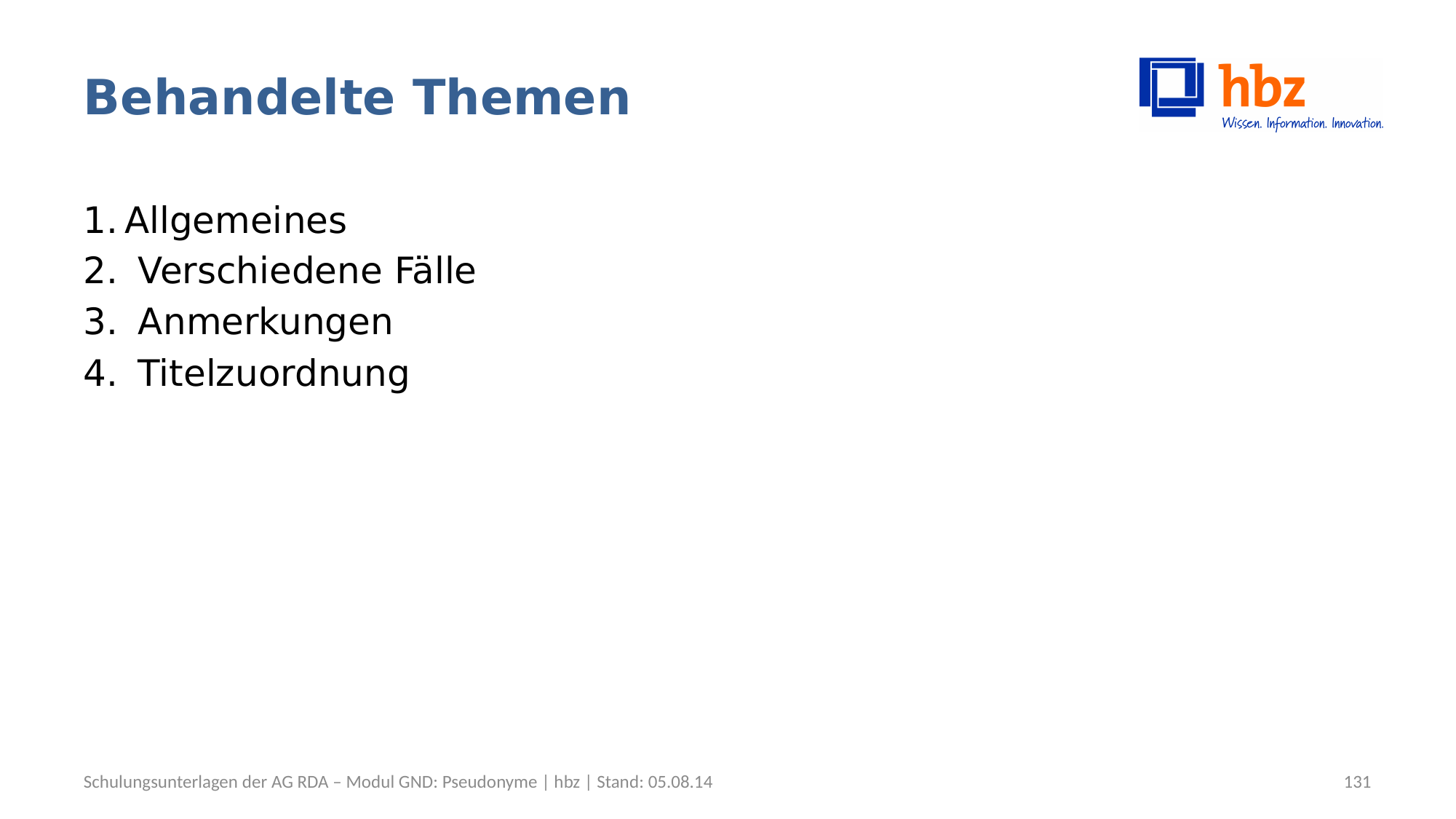

# Behandelte Themen
Allgemeines
Verschiedene Fälle
Anmerkungen
Titelzuordnung
Schulungsunterlagen der AG RDA – Modul GND: Pseudonyme | hbz | Stand: 05.08.14
131